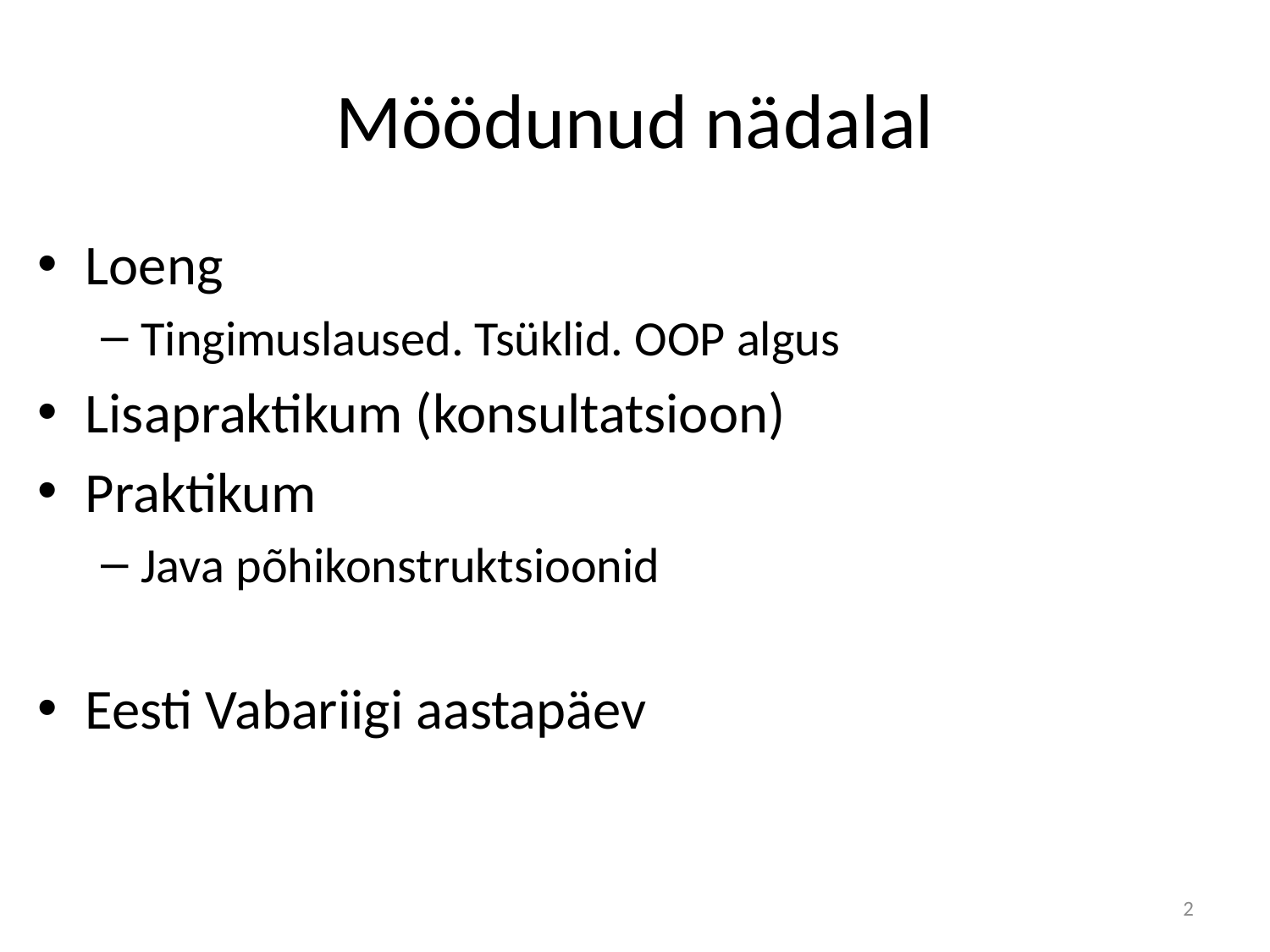

# Möödunud nädalal
Loeng
Tingimuslaused. Tsüklid. OOP algus
Lisapraktikum (konsultatsioon)
Praktikum
Java põhikonstruktsioonid

Eesti Vabariigi aastapäev

2